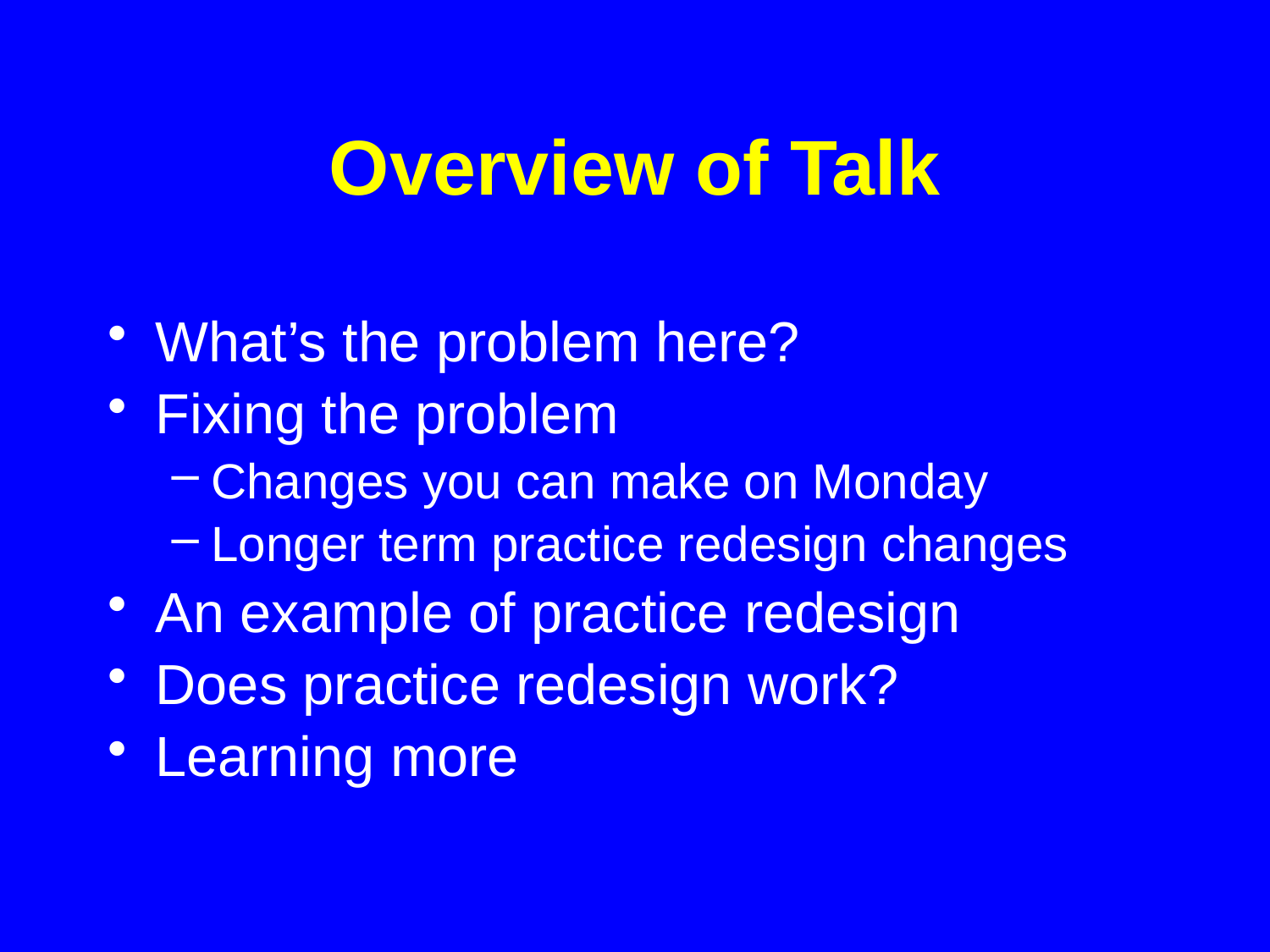

# Overview of Talk
What’s the problem here?
Fixing the problem
Changes you can make on Monday
Longer term practice redesign changes
An example of practice redesign
Does practice redesign work?
Learning more